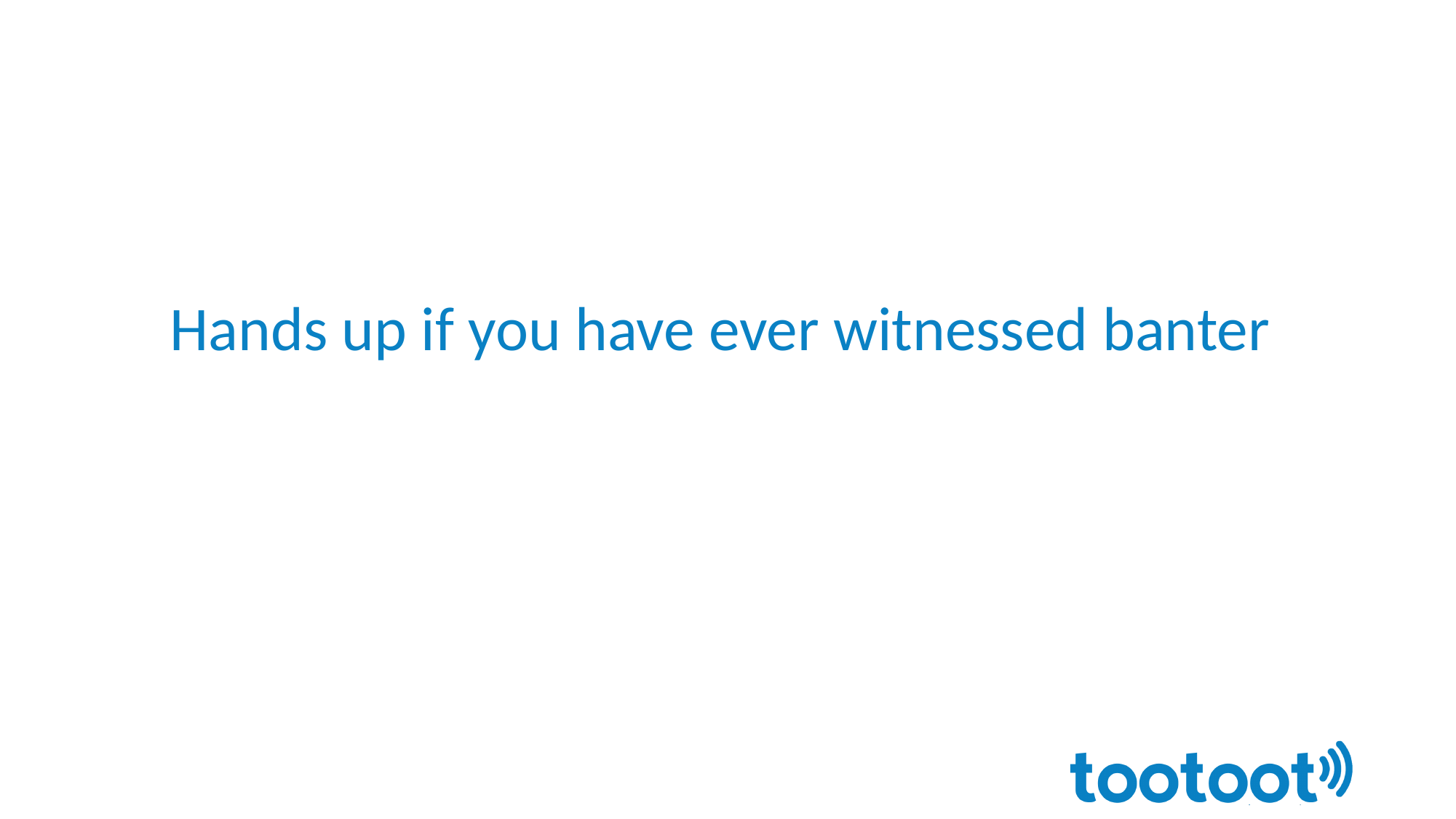

Hands up if you have ever witnessed banter